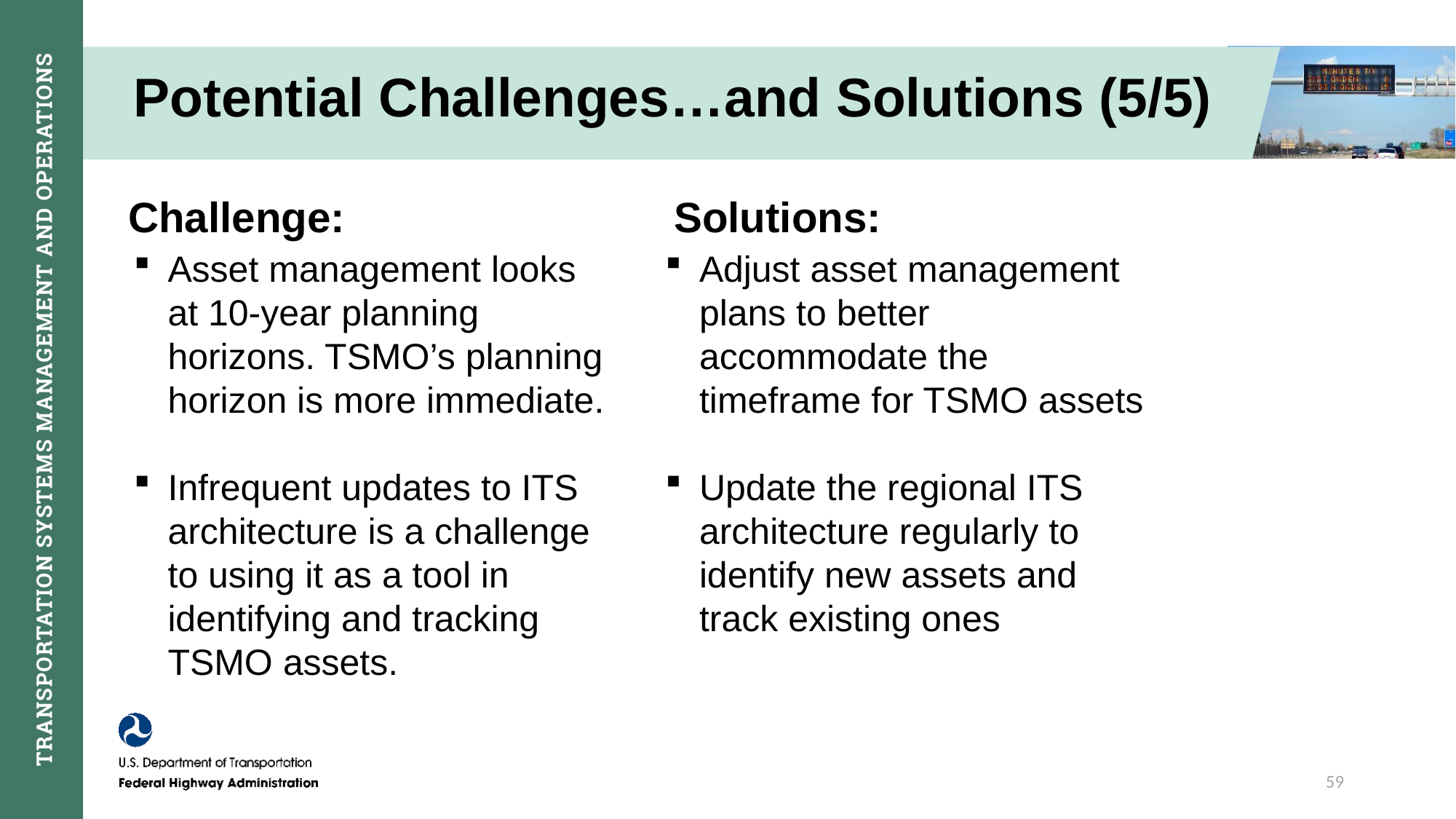

# Potential Challenges…and Solutions (5/5)
Challenge: 			Solutions:
Asset management looks at 10-year planning horizons. TSMO’s planning horizon is more immediate.

Infrequent updates to ITS architecture is a challenge to using it as a tool in identifying and tracking TSMO assets.

Adjust asset management plans to better accommodate the timeframe for TSMO assets

Update the regional ITS architecture regularly to identify new assets and track existing ones

59